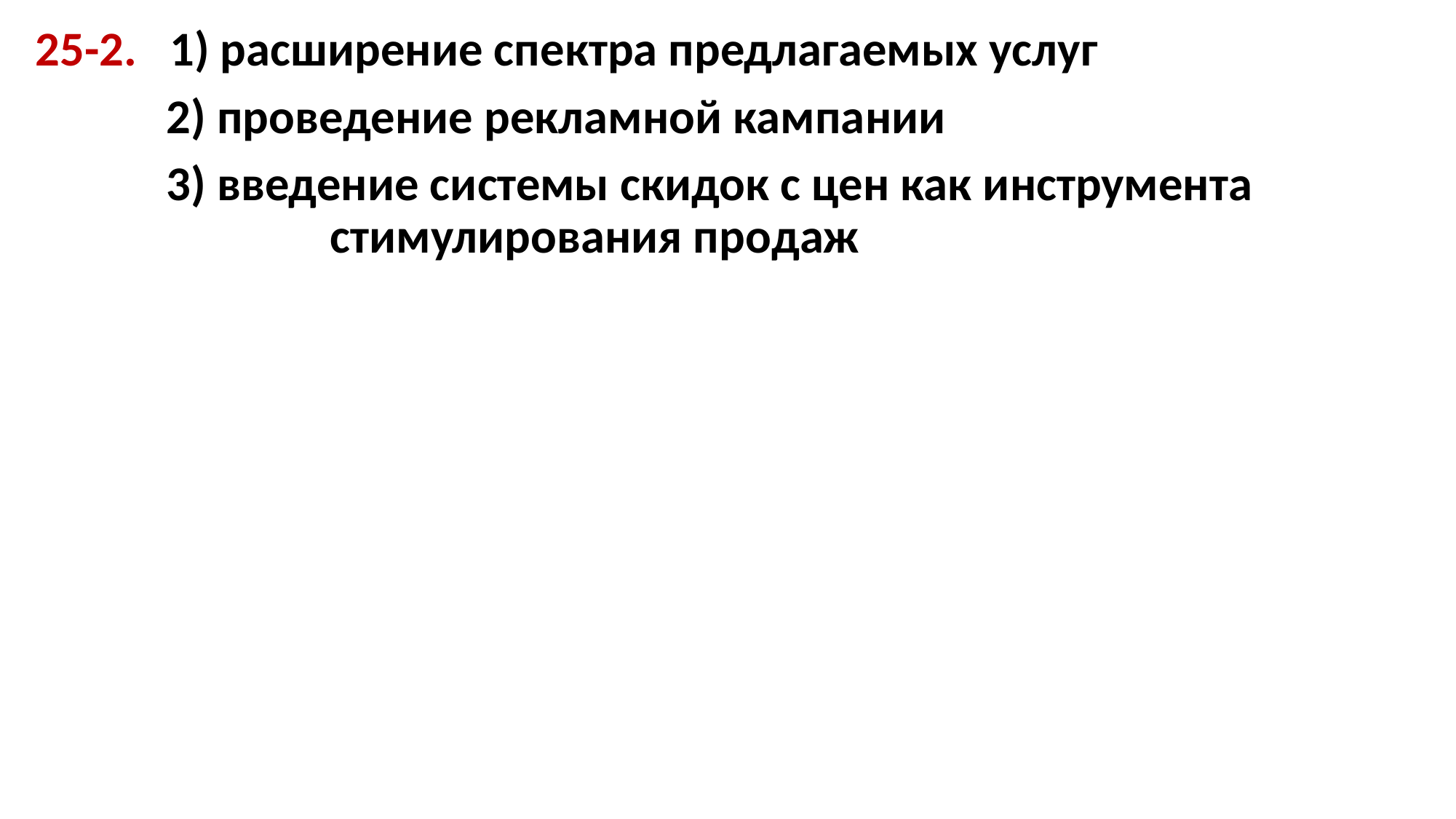

25-2.   1) расширение спектра предлагаемых услуг
            2) проведение рекламной кампании
            3) введение системы скидок с цен как инструмента 			       стимулирования продаж